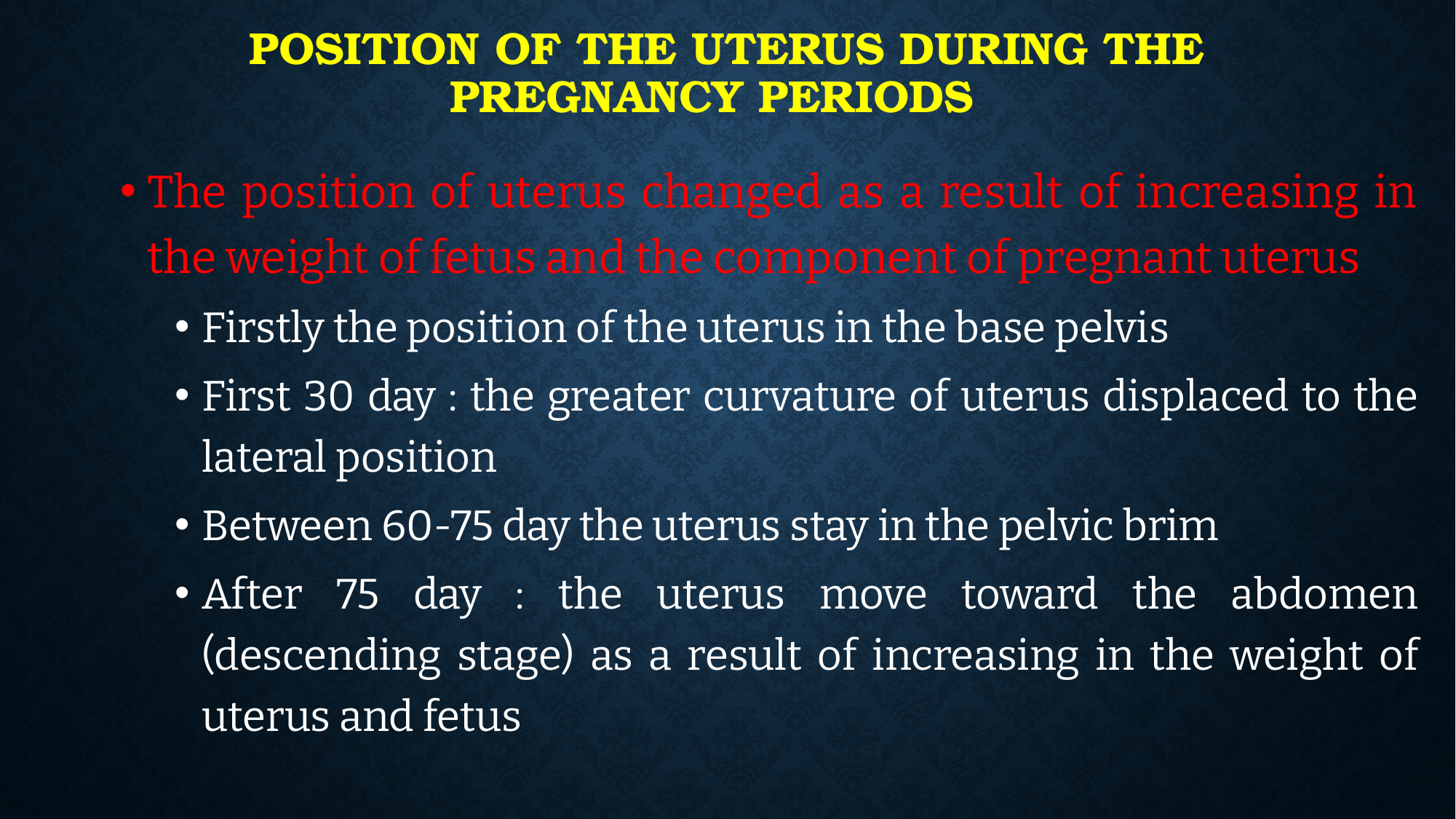

# POSITION OF THE UTERUS DURING THE PREGNANCY PERIODS
The position of uterus changed as a result of increasing in the weight of fetus and the component of pregnant uterus
Firstly the position of the uterus in the base pelvis
First 30 day : the greater curvature of uterus displaced to the lateral position
Between 60-75 day the uterus stay in the pelvic brim
After 75 day : the uterus move toward the abdomen (descending stage) as a result of increasing in the weight of uterus and fetus